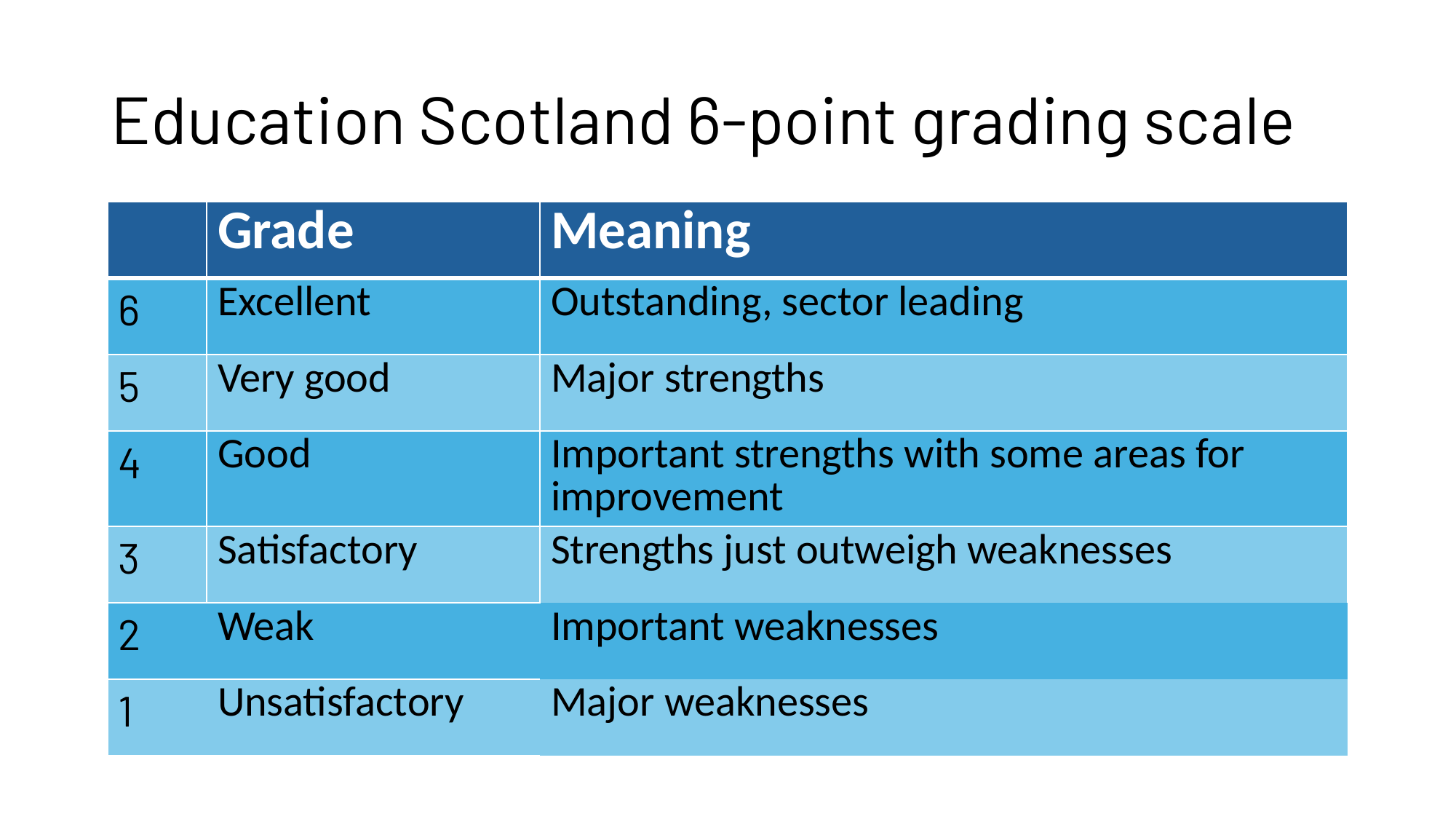

# Education Scotland 6-point grading scale
|  | Grade | Meaning |
| --- | --- | --- |
| 6 | Excellent | Outstanding, sector leading |
| 5 | Very good | Major strengths |
| 4 | Good | Important strengths with some areas for improvement |
| 3 | Satisfactory | Strengths just outweigh weaknesses |
| 2 | Weak | Important weaknesses |
| 1 | Unsatisfactory | Major weaknesses |